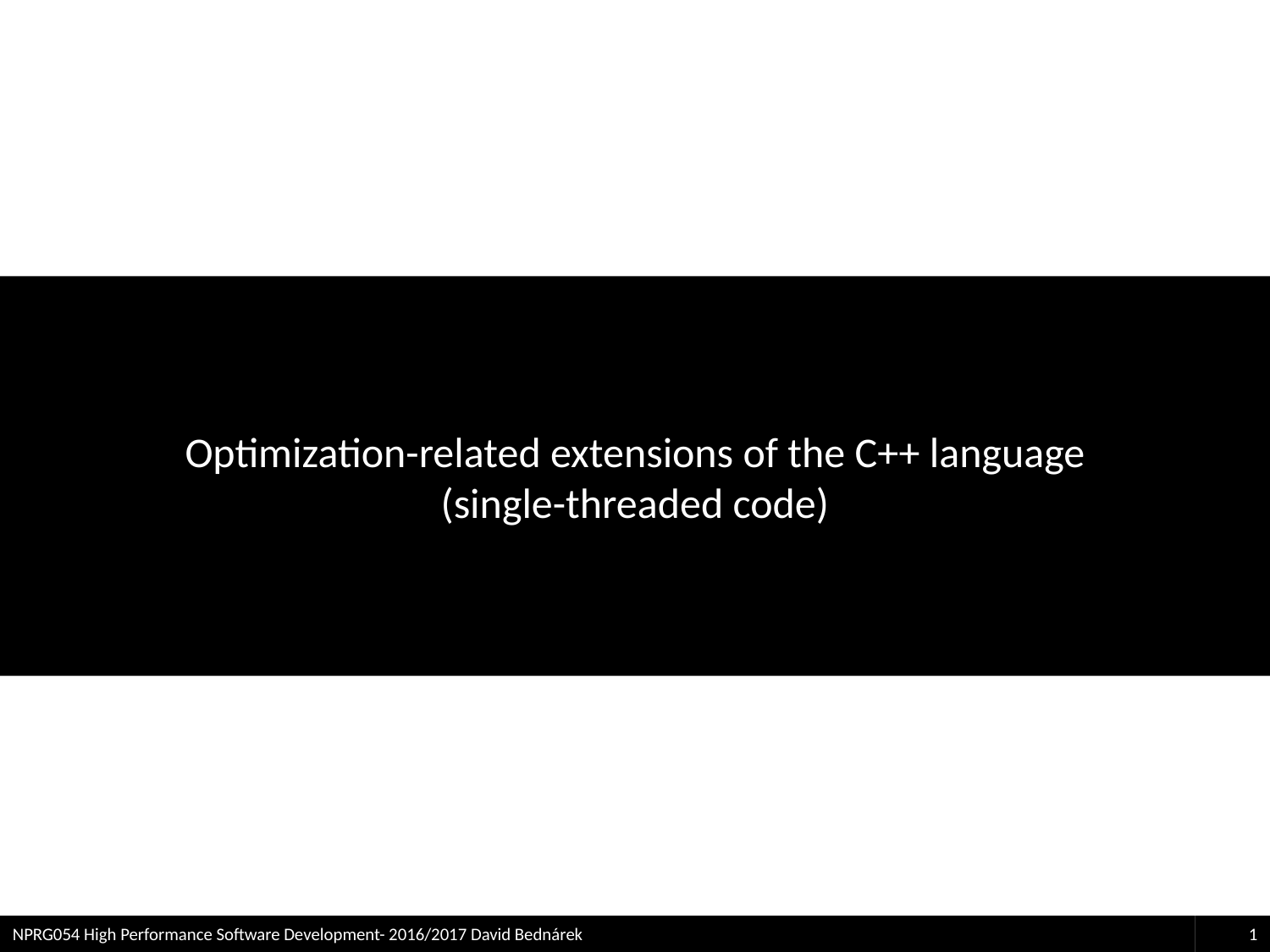

# Optimization-related extensions of the C++ language (single-threaded code)
NPRG054 High Performance Software Development- 2016/2017 David Bednárek
1